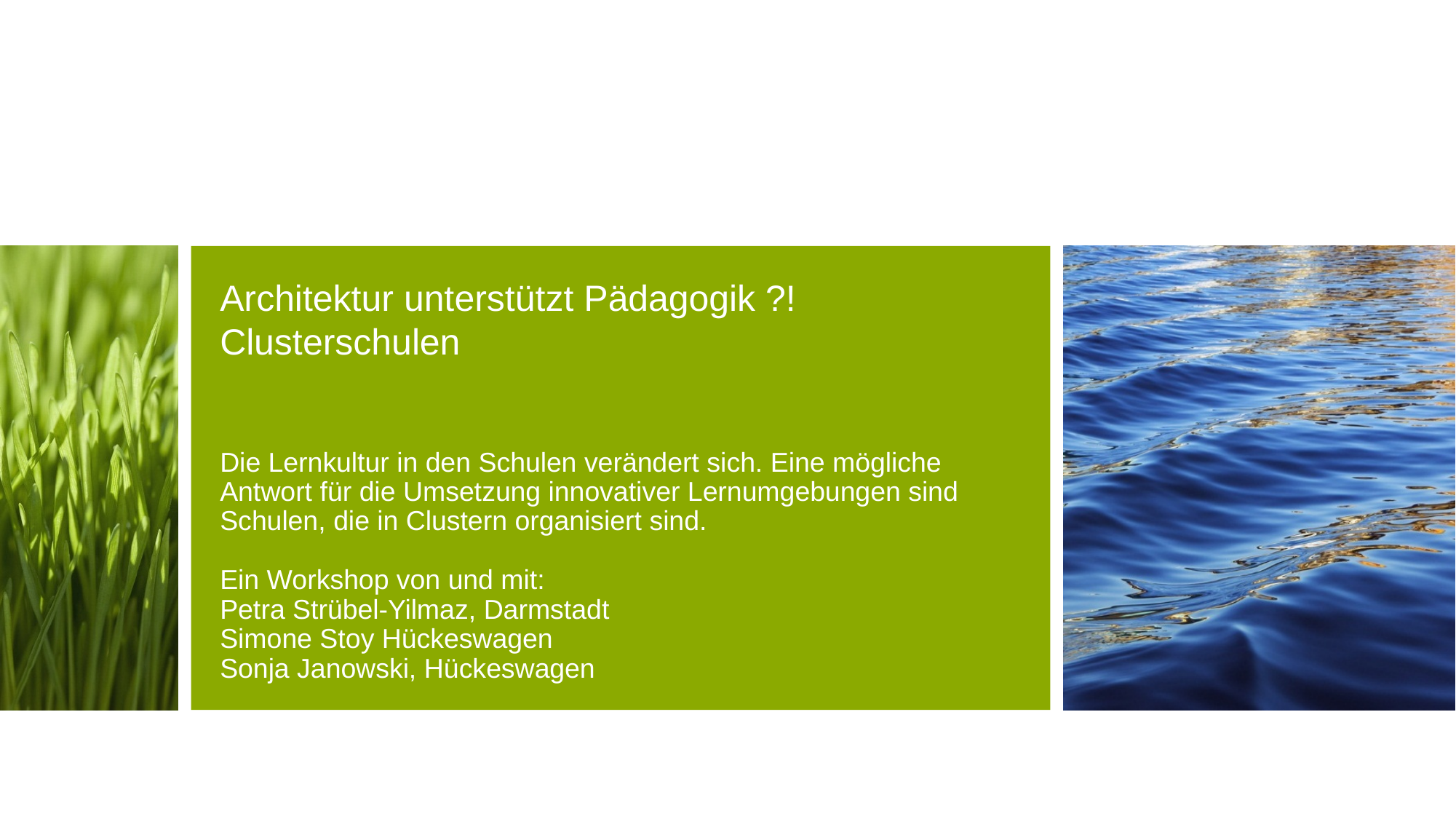

# Architektur unterstützt Pädagogik ?! Clusterschulen
Die Lernkultur in den Schulen verändert sich. Eine mögliche Antwort für die Umsetzung innovativer Lernumgebungen sind Schulen, die in Clustern organisiert sind.

Ein Workshop von und mit:
Petra Strübel-Yilmaz, Darmstadt
Simone Stoy Hückeswagen
Sonja Janowski, Hückeswagen